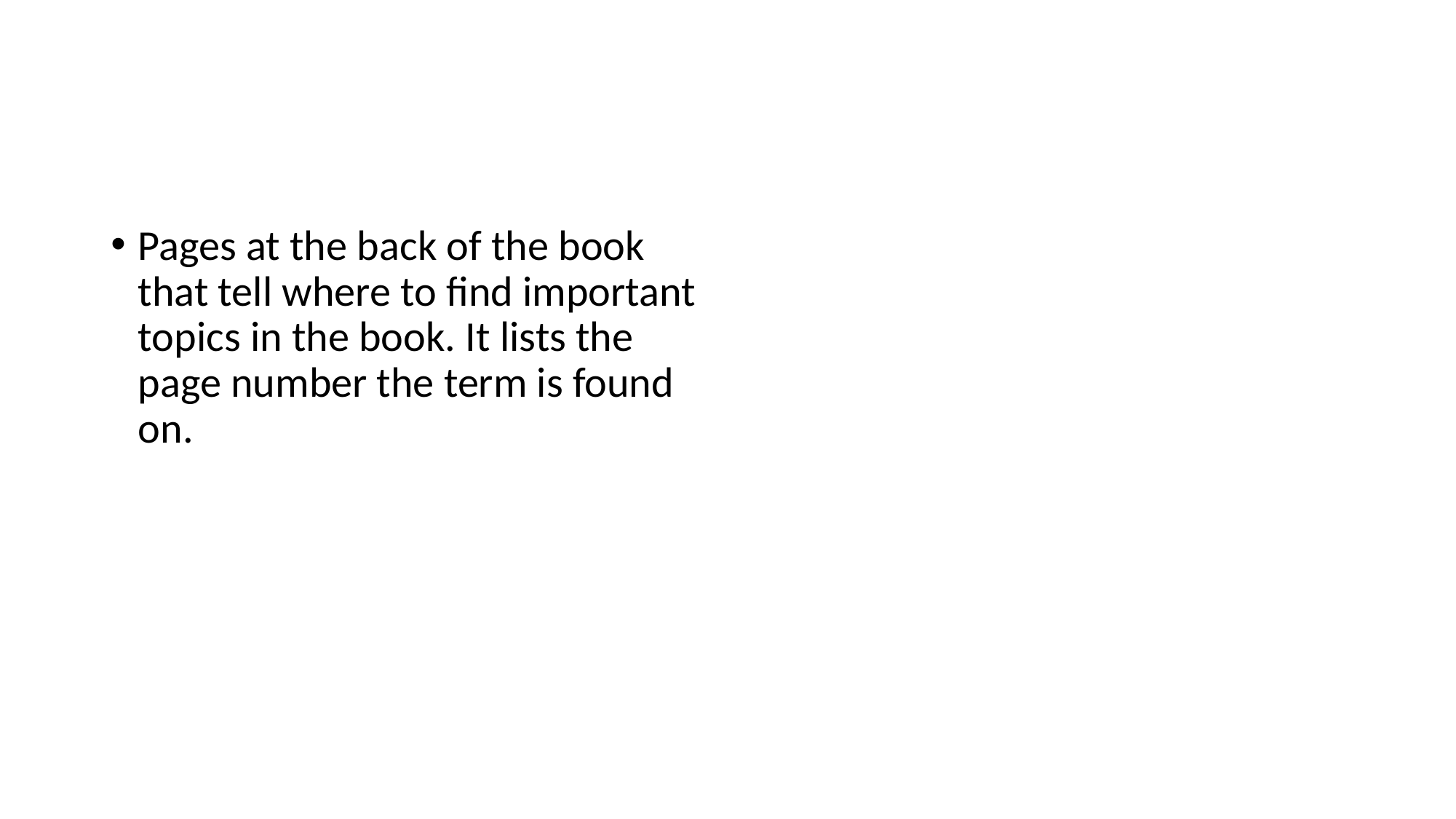

#
Pages at the back of the book that tell where to find important topics in the book. It lists the page number the term is found on.